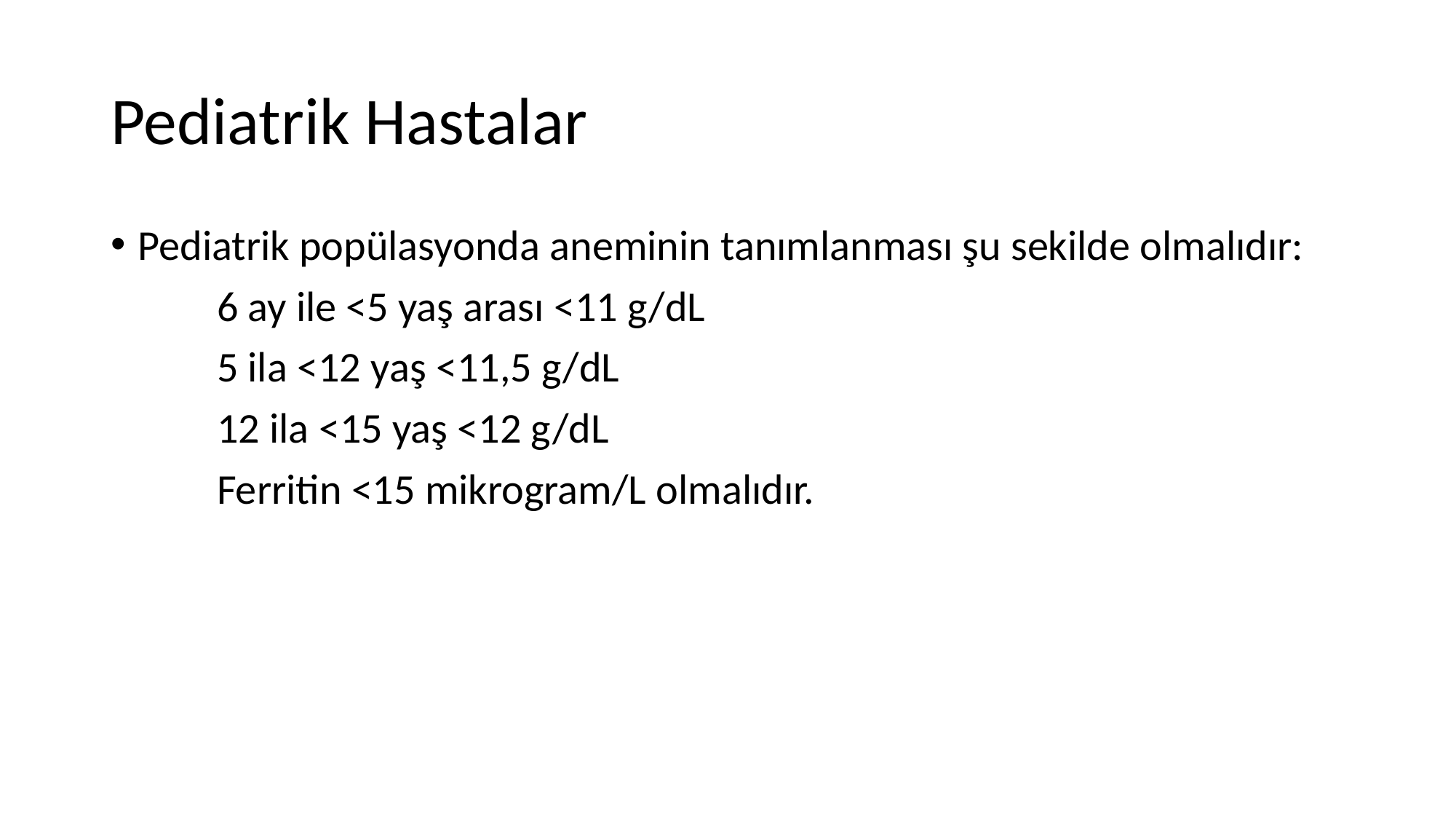

# Pediatrik Hastalar
Pediatrik popülasyonda aneminin tanımlanması şu sekilde olmalıdır:
           6 ay ile <5 yaş arası <11 g/dL
           5 ila <12 yaş <11,5 g/dL
           12 ila <15 yaş <12 g/dL
           Ferritin <15 mikrogram/L olmalıdır.